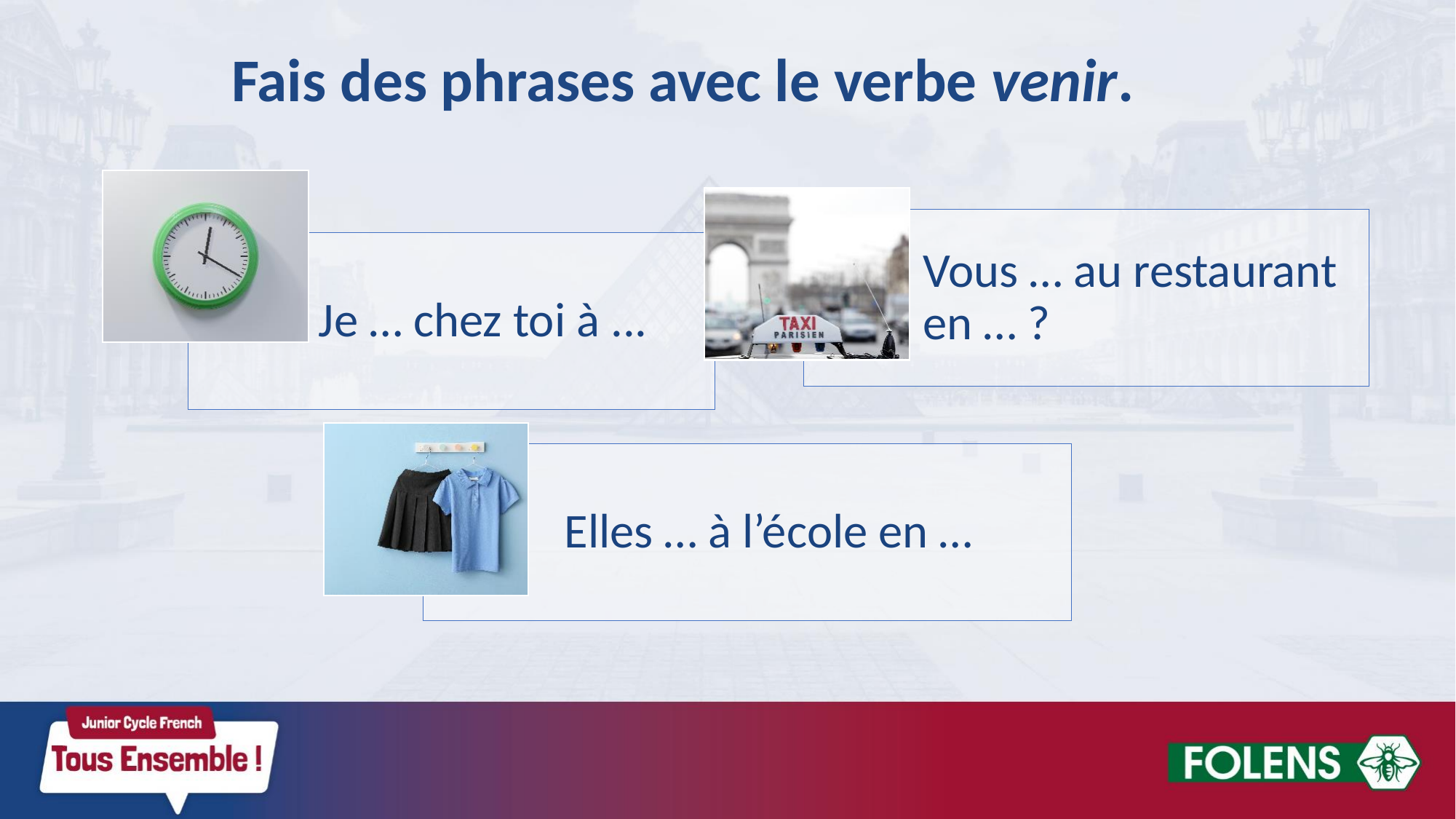

Fais des phrases avec le verbe venir.
 Je … chez toi à ...
Vous … au restaurant en … ?
  Elles … à l’école en …